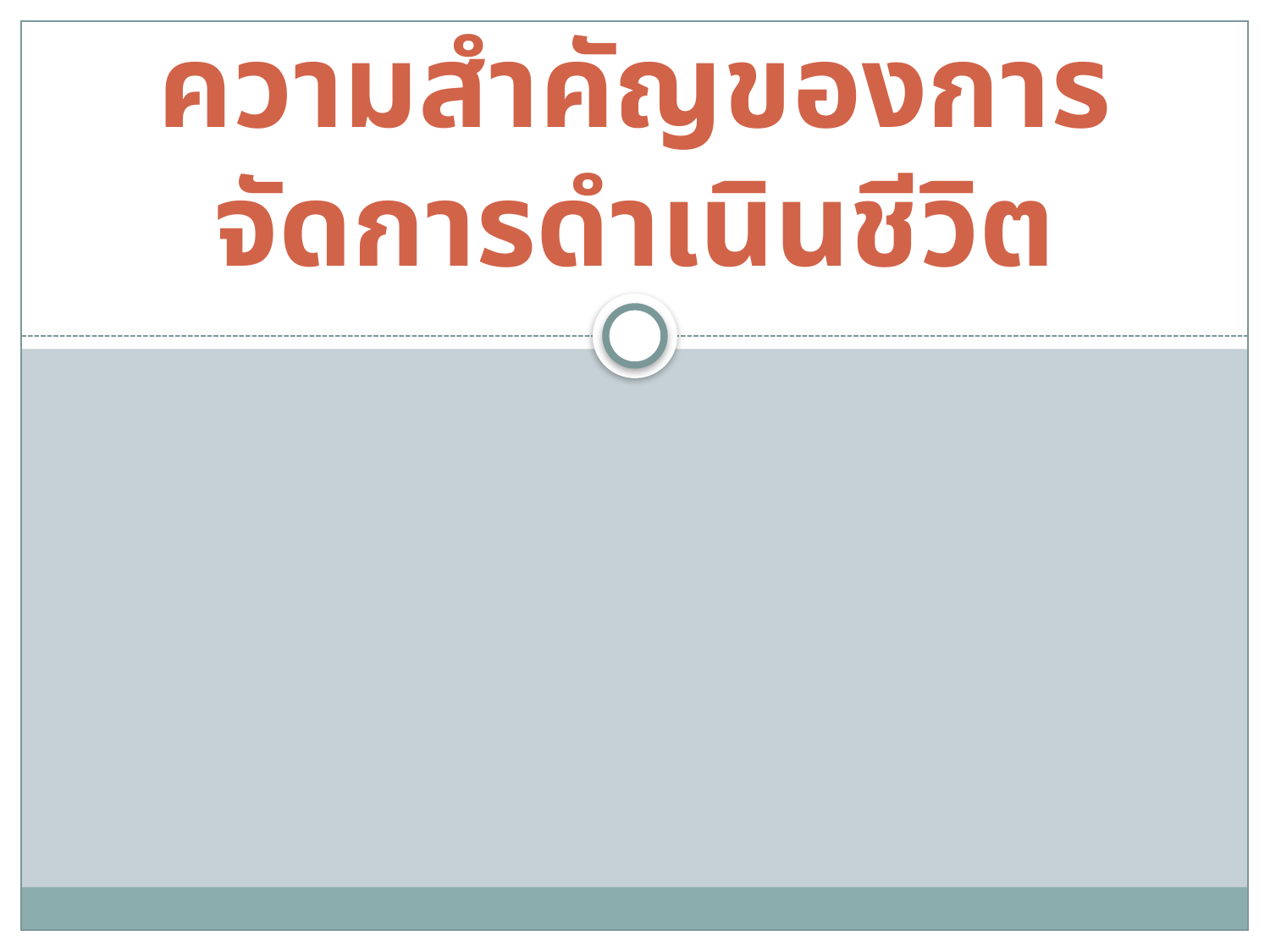

# ความสำคัญของการจัดการดำเนินชีวิต